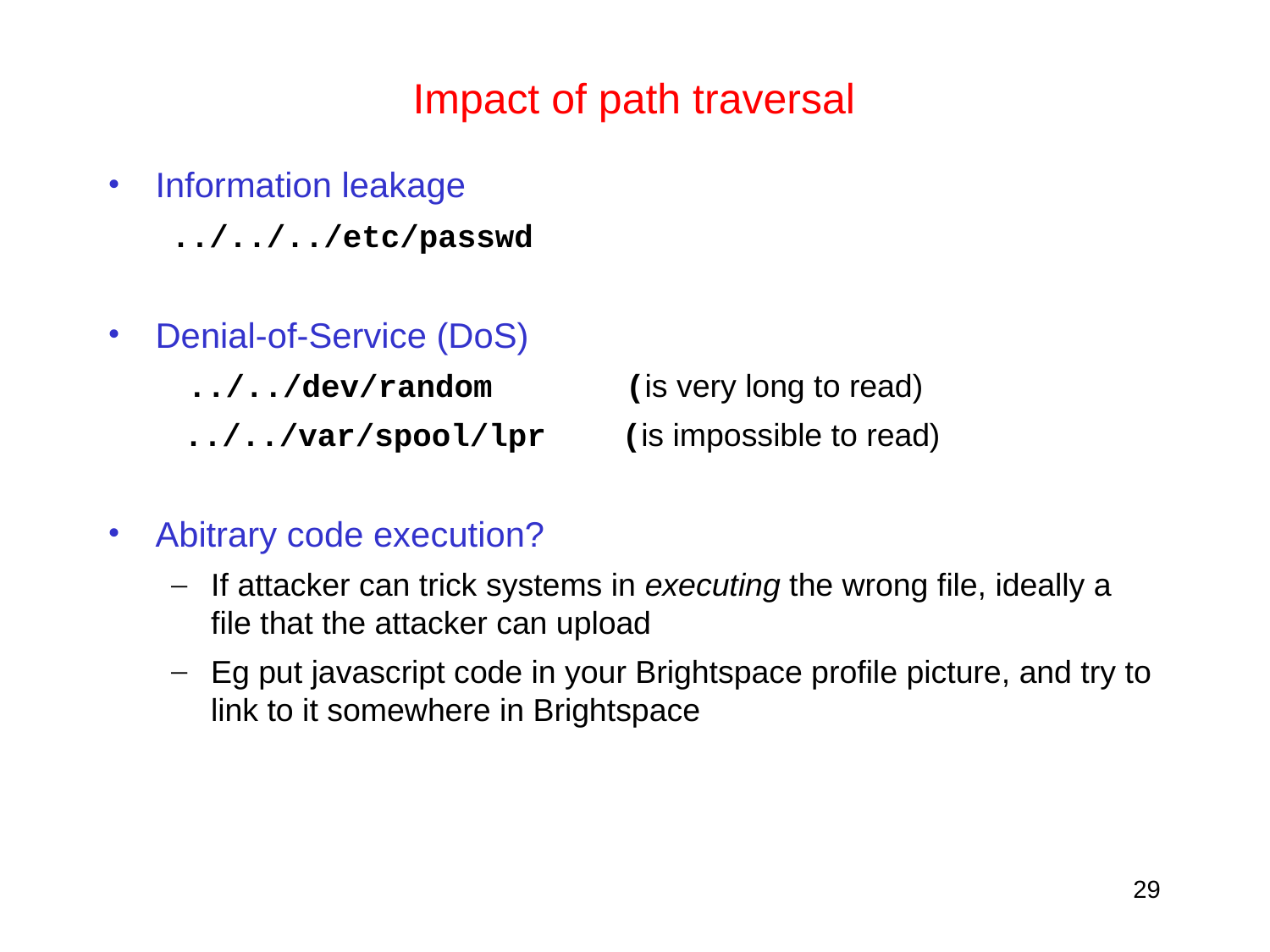

# Impact of path traversal
Information leakage
../../../etc/passwd

Denial-of-Service (DoS)
         ../../dev/random       (is very long to read)
    ../../var/spool/lpr    (is impossible to read)

Abitrary code execution?
If attacker can trick systems in executing the wrong file, ideally a file that the attacker can upload
Eg put javascript code in your Brightspace profile picture, and try to link to it somewhere in Brightspace
29